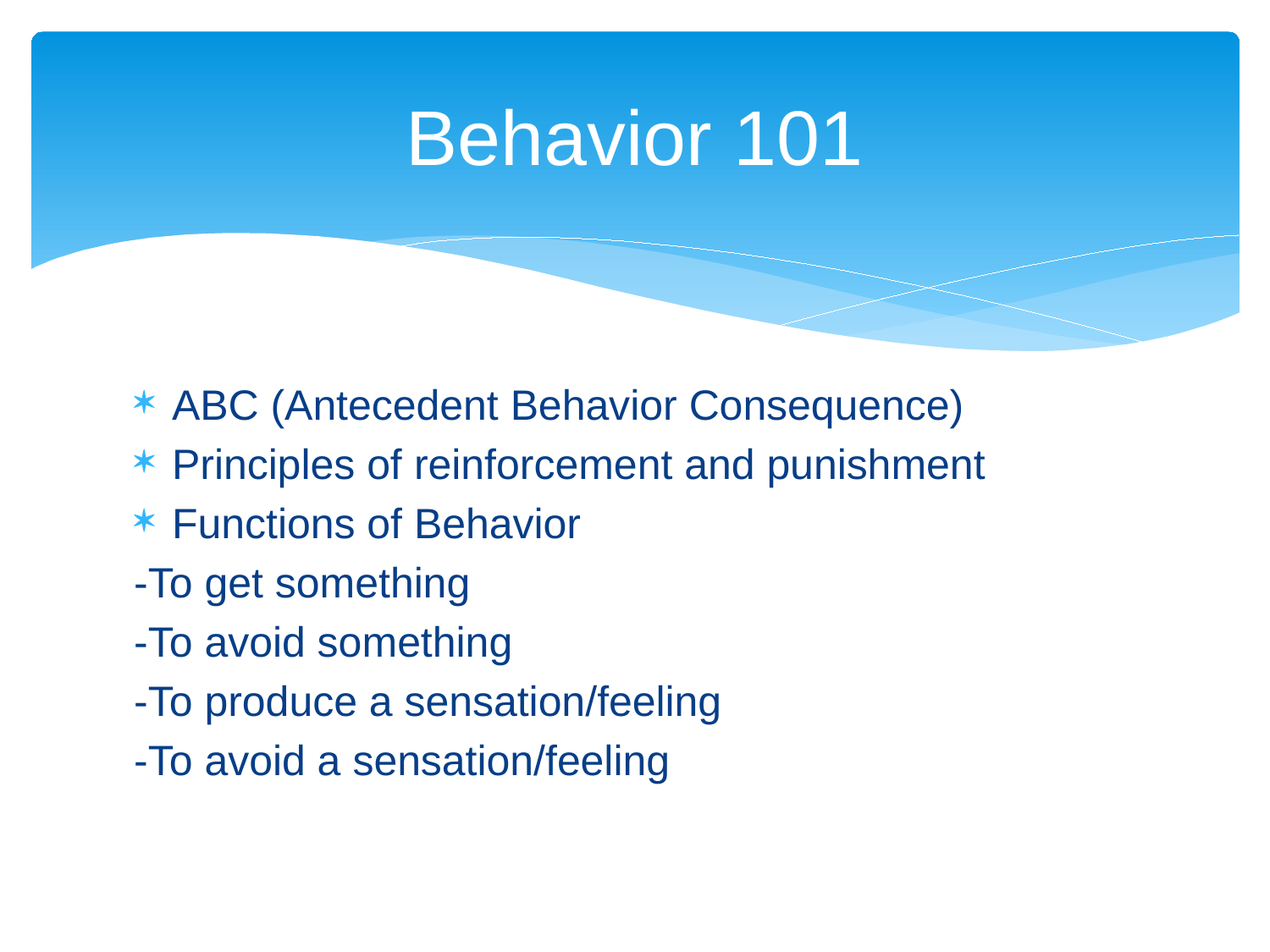

# Behavior 101
ABC (Antecedent Behavior Consequence)
Principles of reinforcement and punishment
Functions of Behavior
-To get something
-To avoid something
-To produce a sensation/feeling
-To avoid a sensation/feeling